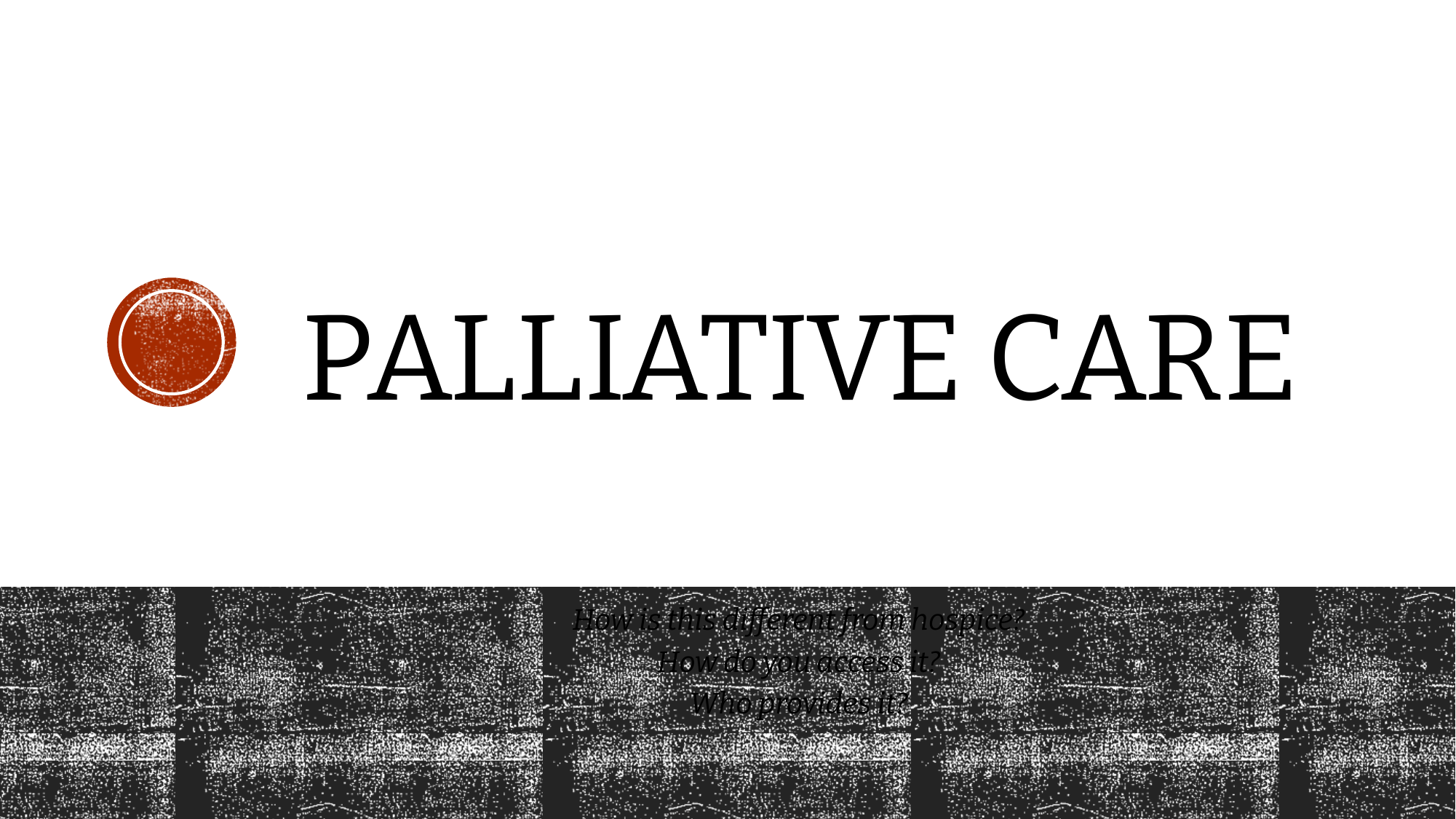

# palliative care
How is this different from hospice?
How do you access it?
Who provides it?